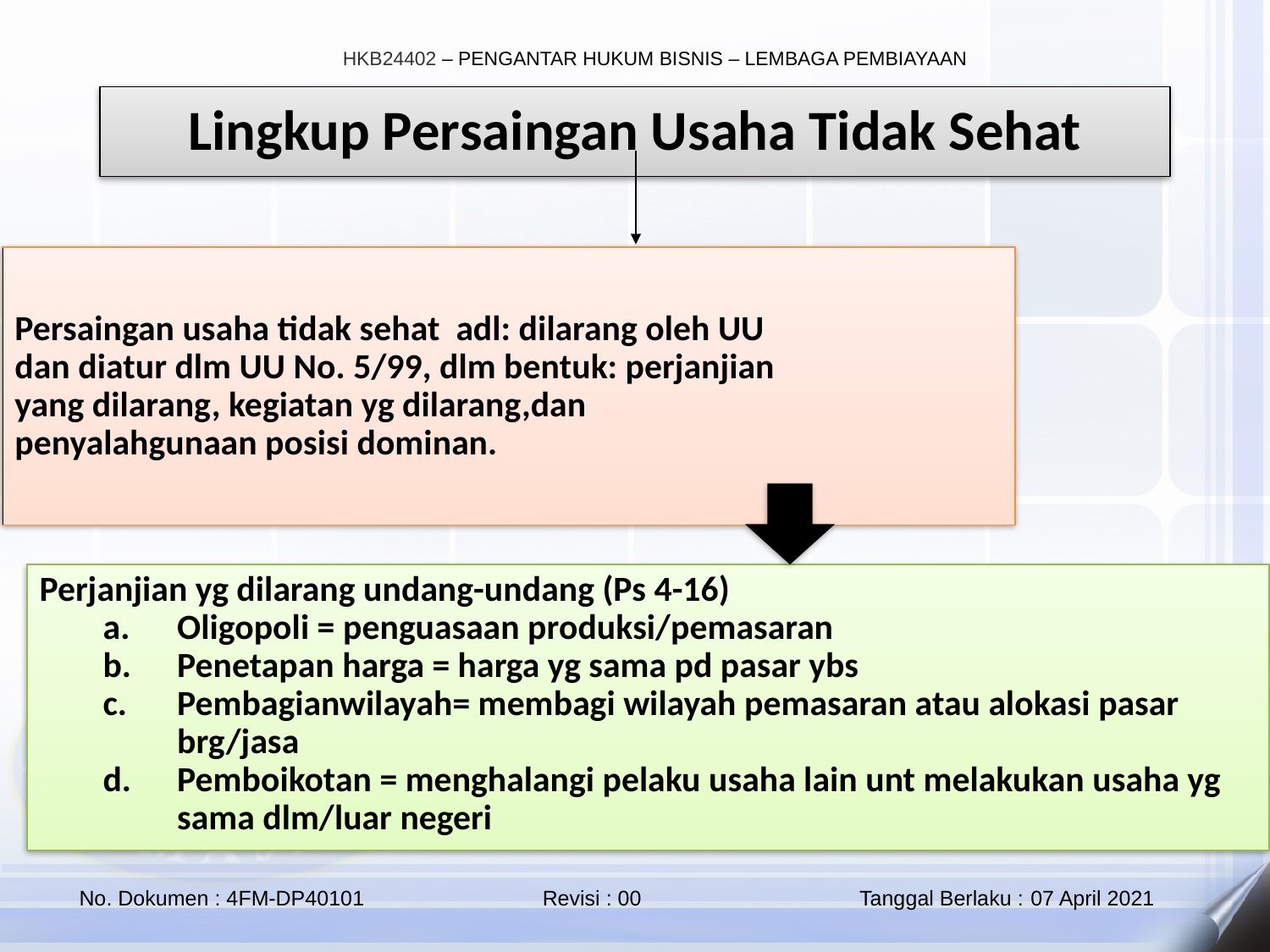

Lingkup Persaingan Usaha Tidak Sehat

Persaingan usaha tidak sehat  adl: dilarang oleh UU
dan diatur dlm UU No. 5/99, dlm bentuk: perjanjian
yang dilarang, kegiatan yg dilarang,dan
penyalahgunaan posisi dominan.

Perjanjian yg dilarang undang-undang (Ps 4-16)
Oligopoli = penguasaan produksi/pemasaran
Penetapan harga = harga yg sama pd pasar ybs
Pembagianwilayah= membagi wilayah pemasaran atau alokasi pasar brg/jasa
Pemboikotan = menghalangi pelaku usaha lain unt melakukan usaha yg sama dlm/luar negeri